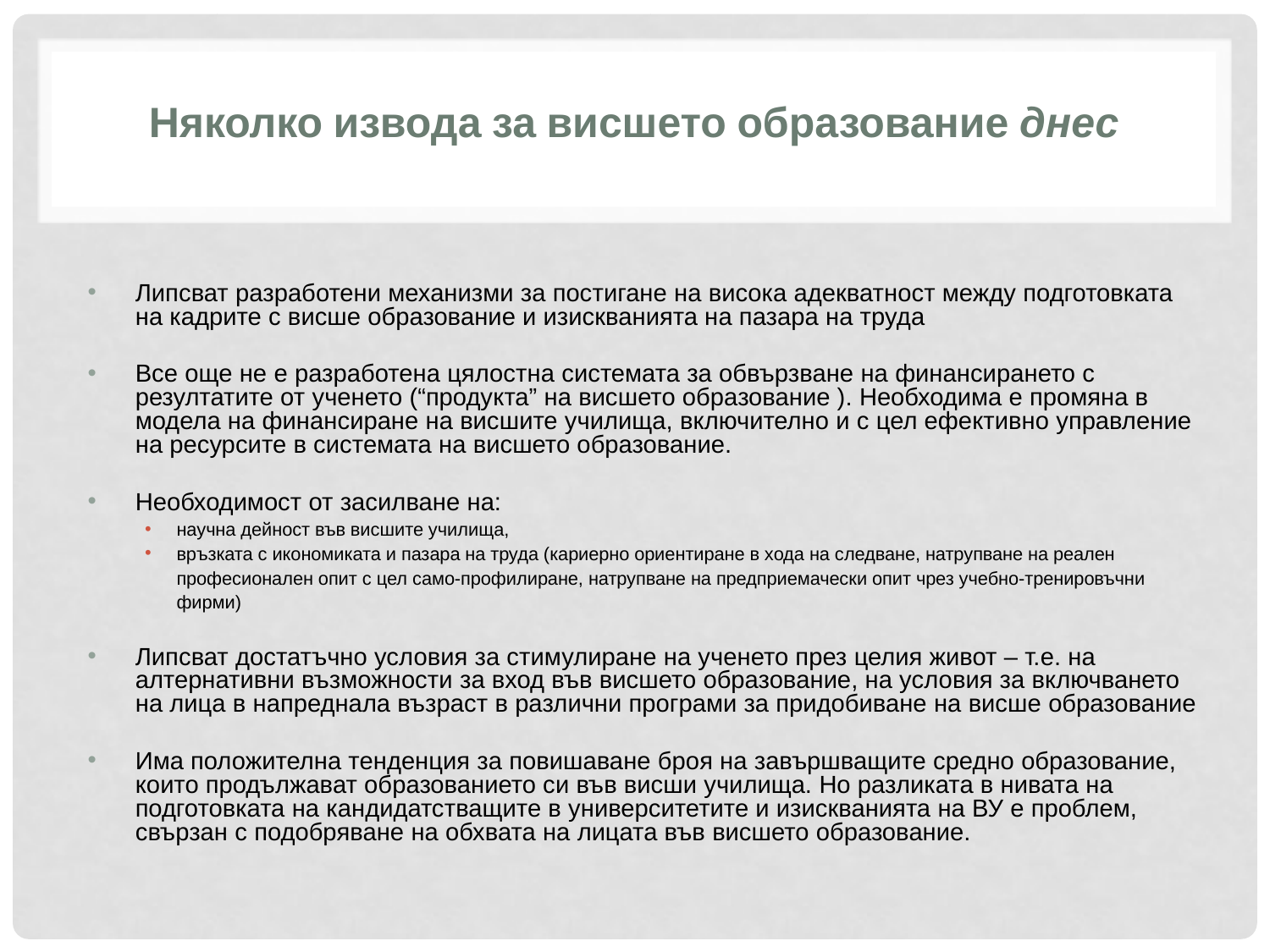

# Няколко извода за висшето образование днес

Липсват разработени механизми за постигане на висока адекватност между подготовката на кадрите с висше образование и изискванията на пазара на труда

Все още не е разработена цялостна системата за обвързване на финансирането с резултатите от ученето (“продукта” на висшето образование ). Необходима е промяна в модела на финансиране на висшите училища, включително и с цел ефективно управление на ресурсите в системата на висшето образование.

Необходимост от засилване на:
научна дейност във висшите училища,
връзката с икономиката и пазара на труда (кариерно ориентиране в хода на следване, натрупване на реален професионален опит с цел само-профилиране, натрупване на предприемачески опит чрез учебно-тренировъчни фирми)

Липсват достатъчно условия за стимулиране на ученето през целия живот – т.е. на алтернативни възможности за вход във висшето образование, на условия за включването на лица в напреднала възраст в различни програми за придобиване на висше образование

Има положителна тенденция за повишаване броя на завършващите средно образование, които продължават образованието си във висши училища. Но разликата в нивата на подготовката на кандидатстващите в университетите и изискванията на ВУ е проблем, свързан с подобряване на обхвата на лицата във висшето образование.